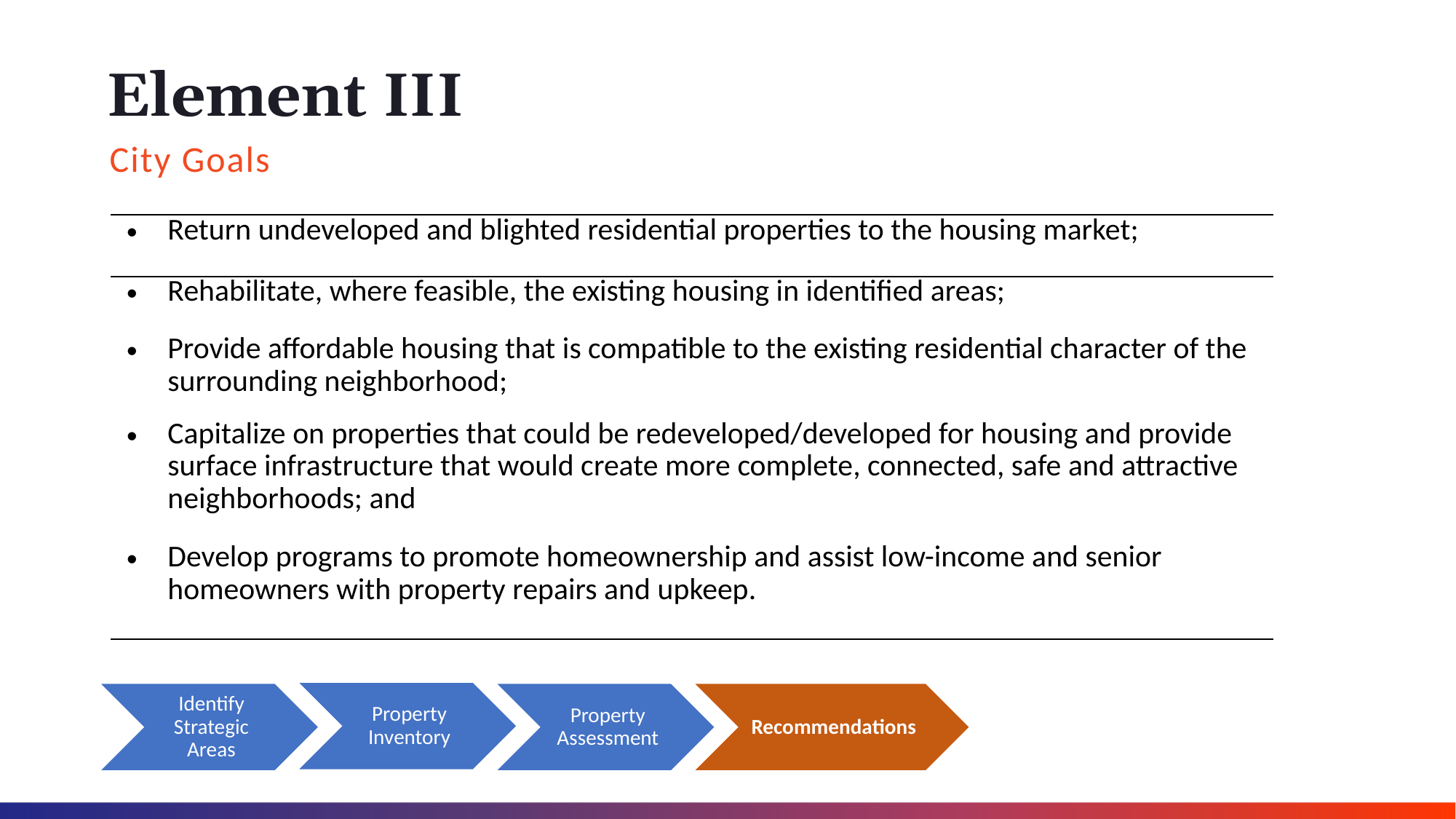

# Element III
City Goals
| Return undeveloped and blighted residential properties to the housing market; |
| --- |
| Rehabilitate, where feasible, the existing housing in identified areas; |
| Provide affordable housing that is compatible to the existing residential character of the surrounding neighborhood; |
| Capitalize on properties that could be redeveloped/developed for housing and provide surface infrastructure that would create more complete, connected, safe and attractive neighborhoods; and |
| Develop programs to promote homeownership and assist low-income and senior homeowners with property repairs and upkeep. |
Identify Strategic Areas
Property Inventory
Property Assessment
Recommendations